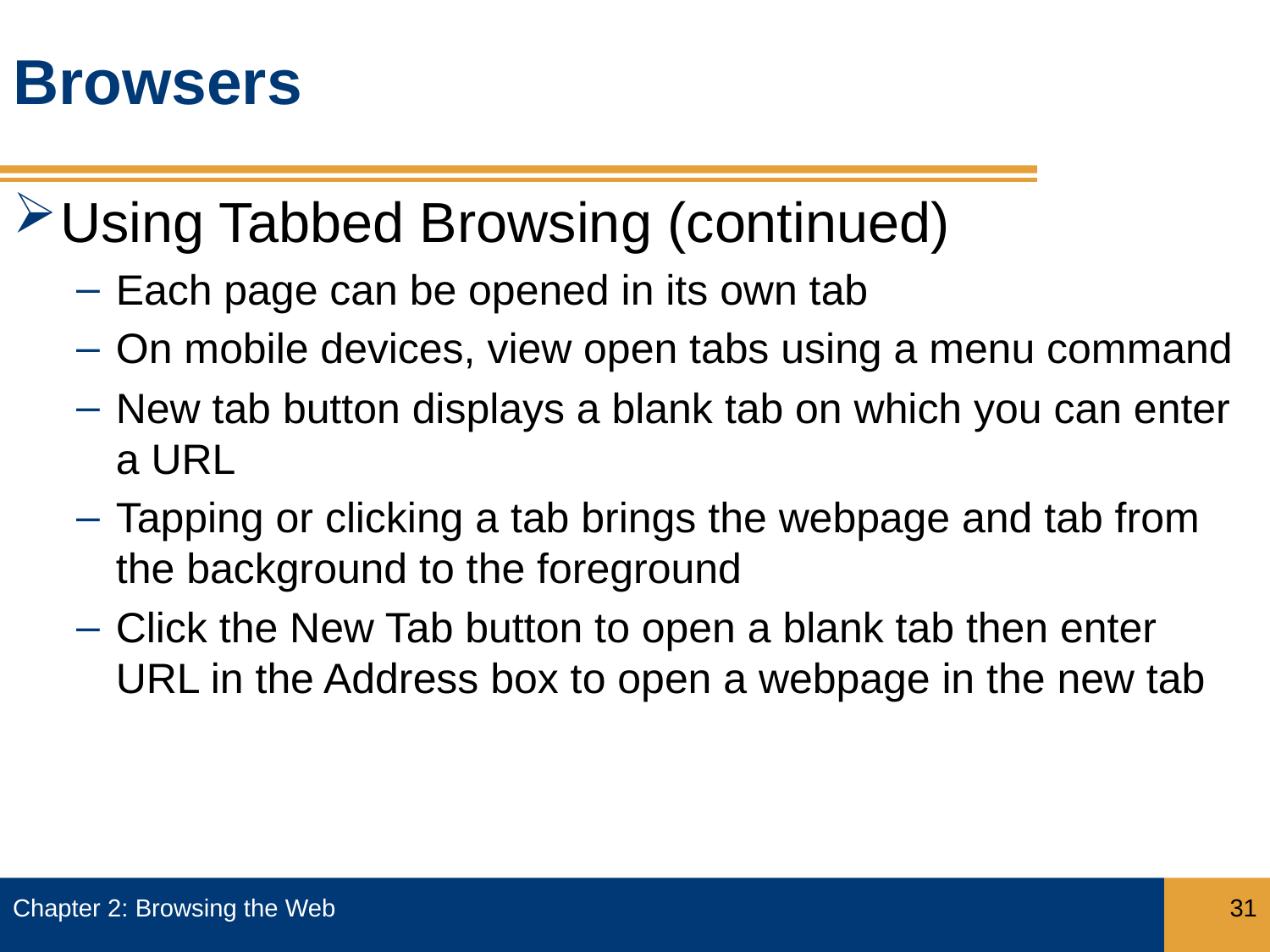

# Browsers
Using Tabbed Browsing (continued)
Each page can be opened in its own tab
On mobile devices, view open tabs using a menu command
New tab button displays a blank tab on which you can enter a URL
Tapping or clicking a tab brings the webpage and tab from the background to the foreground
Click the New Tab button to open a blank tab then enter URL in the Address box to open a webpage in the new tab

Chapter 2: Browsing the Web
31